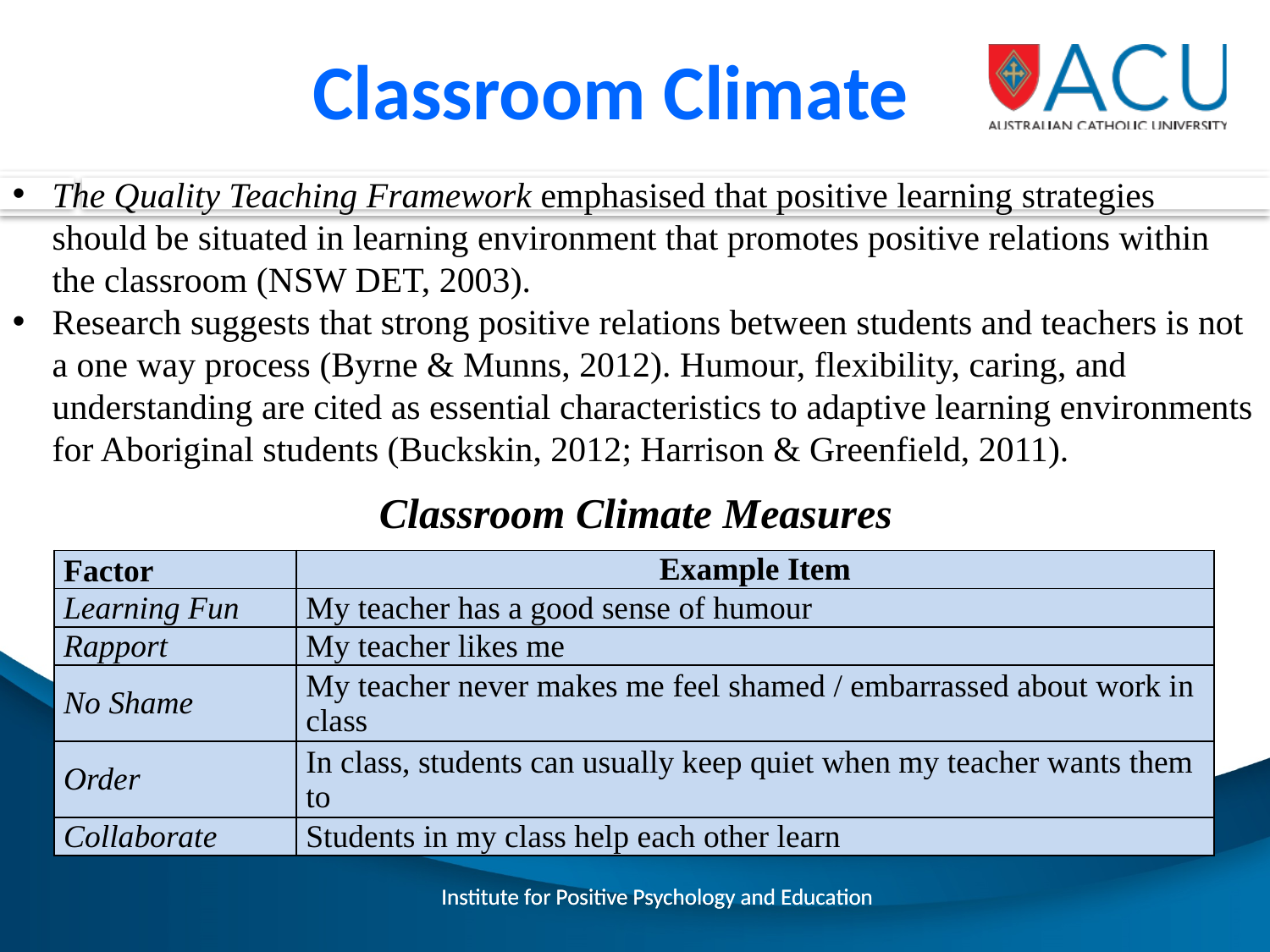

Classroom Climate
The Quality Teaching Framework emphasised that positive learning strategies should be situated in learning environment that promotes positive relations within the classroom (NSW DET, 2003).
Research suggests that strong positive relations between students and teachers is not a one way process (Byrne & Munns, 2012). Humour, flexibility, caring, and understanding are cited as essential characteristics to adaptive learning environments for Aboriginal students (Buckskin, 2012; Harrison & Greenfield, 2011).
Classroom Climate Measures
| Factor | Example Item |
| --- | --- |
| Learning Fun | My teacher has a good sense of humour |
| Rapport | My teacher likes me |
| No Shame | My teacher never makes me feel shamed / embarrassed about work in class |
| Order | In class, students can usually keep quiet when my teacher wants them to |
| Collaborate | Students in my class help each other learn |